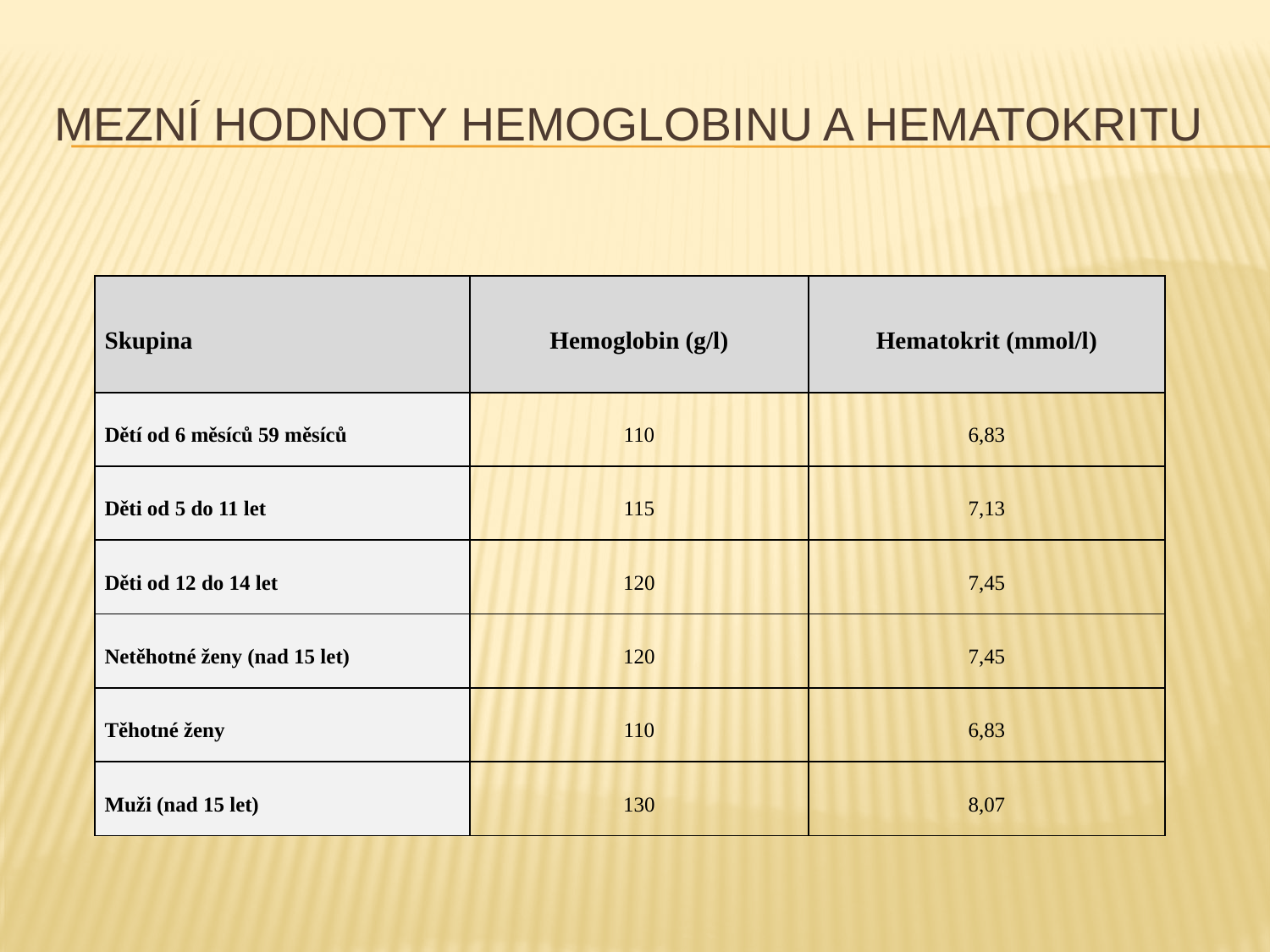

# Mezní hodnoty hemoglobinu a hematokritu
| Skupina | Hemoglobin (g/l) | Hematokrit (mmol/l) |
| --- | --- | --- |
| Dětí od 6 měsíců 59 měsíců | 110 | 6,83 |
| Děti od 5 do 11 let | 115 | 7,13 |
| Děti od 12 do 14 let | 120 | 7,45 |
| Netěhotné ženy (nad 15 let) | 120 | 7,45 |
| Těhotné ženy | 110 | 6,83 |
| Muži (nad 15 let) | 130 | 8,07 |